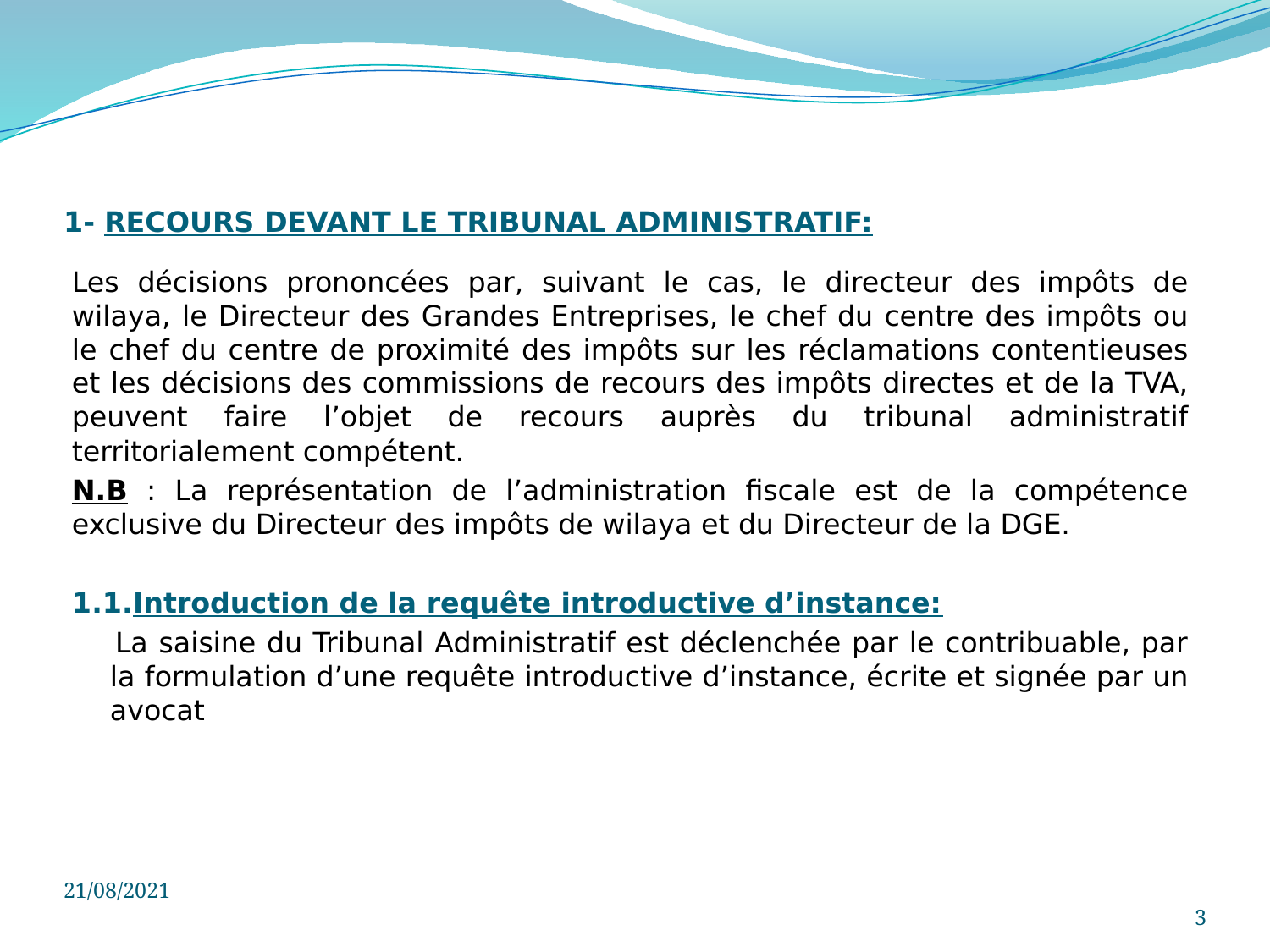

1- RECOURS DEVANT LE TRIBUNAL ADMINISTRATIF:
#

Les décisions prononcées par, suivant le cas, le directeur des impôts de wilaya, le Directeur des Grandes Entreprises, le chef du centre des impôts ou le chef du centre de proximité des impôts sur les réclamations contentieuses et les décisions des commissions de recours des impôts directes et de la TVA, peuvent faire l’objet de recours auprès du tribunal administratif territorialement compétent.
N.B : La représentation de l’administration fiscale est de la compétence exclusive du Directeur des impôts de wilaya et du Directeur de la DGE.

1.1.Introduction de la requête introductive d’instance:
    La saisine du Tribunal Administratif est déclenchée par le contribuable, par la formulation d’une requête introductive d’instance, écrite et signée par un avocat

21/08/2021
3